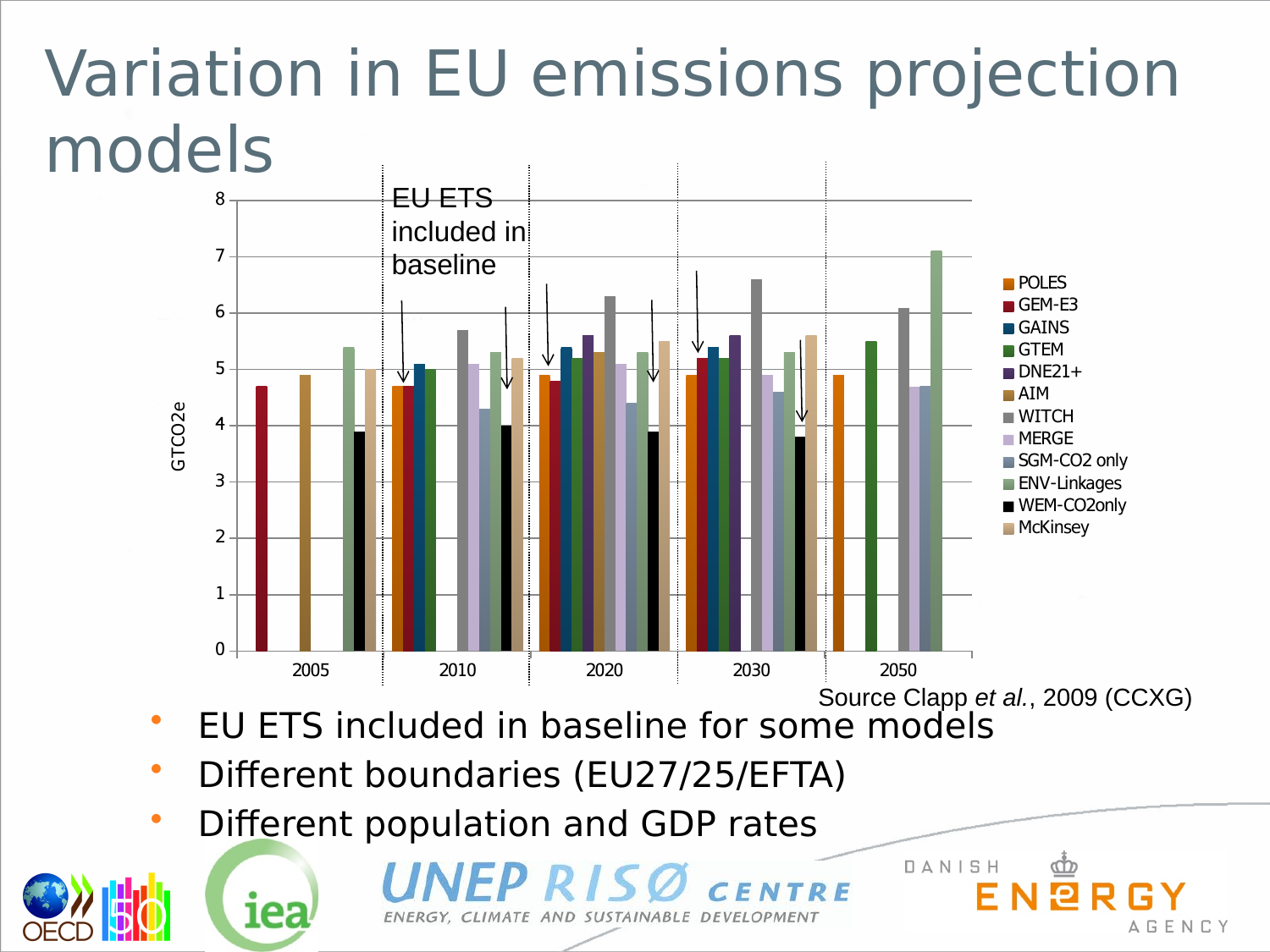

# Variation in EU emissions projection models

### Chart

| Category | POLES | GEM-E3 | GAINS | GTEM | DNE21+ | AIM | WITCH | MERGE | SGM-CO2 only | ENV-Linkages | WEM-CO2only | McKinsey |
|---|---|---|---|---|---|---|---|---|---|---|---|---|
| 2005 | None | 4.7 | None | None | None | 4.9 | None | None | None | 5.4 | 3.9 | 5.0 |
| 2010 | 4.7 | 4.7 | 5.1 | 5.0 | None | None | 5.7 | 5.1 | 4.3 | 5.3 | 4.0 | 5.2 |
| 2020 | 4.9 | 4.8 | 5.4 | 5.2 | 5.6 | 5.3 | 6.3 | 5.1 | 4.4 | 5.3 | 3.9 | 5.5 |
| 2030 | 4.9 | 5.2 | 5.4 | 5.2 | 5.6 | None | 6.6 | 4.9 | 4.6 | 5.3 | 3.8 | 5.6 |
| 2050 | 4.9 | None | None | 5.5 | None | None | 6.1 | 4.7 | 4.7 | 7.1 | None | None |
EU ETS included in baseline
Source Clapp et al., 2009 (CCXG)
EU ETS included in baseline for some models
Different boundaries (EU27/25/EFTA)
Different population and GDP rates